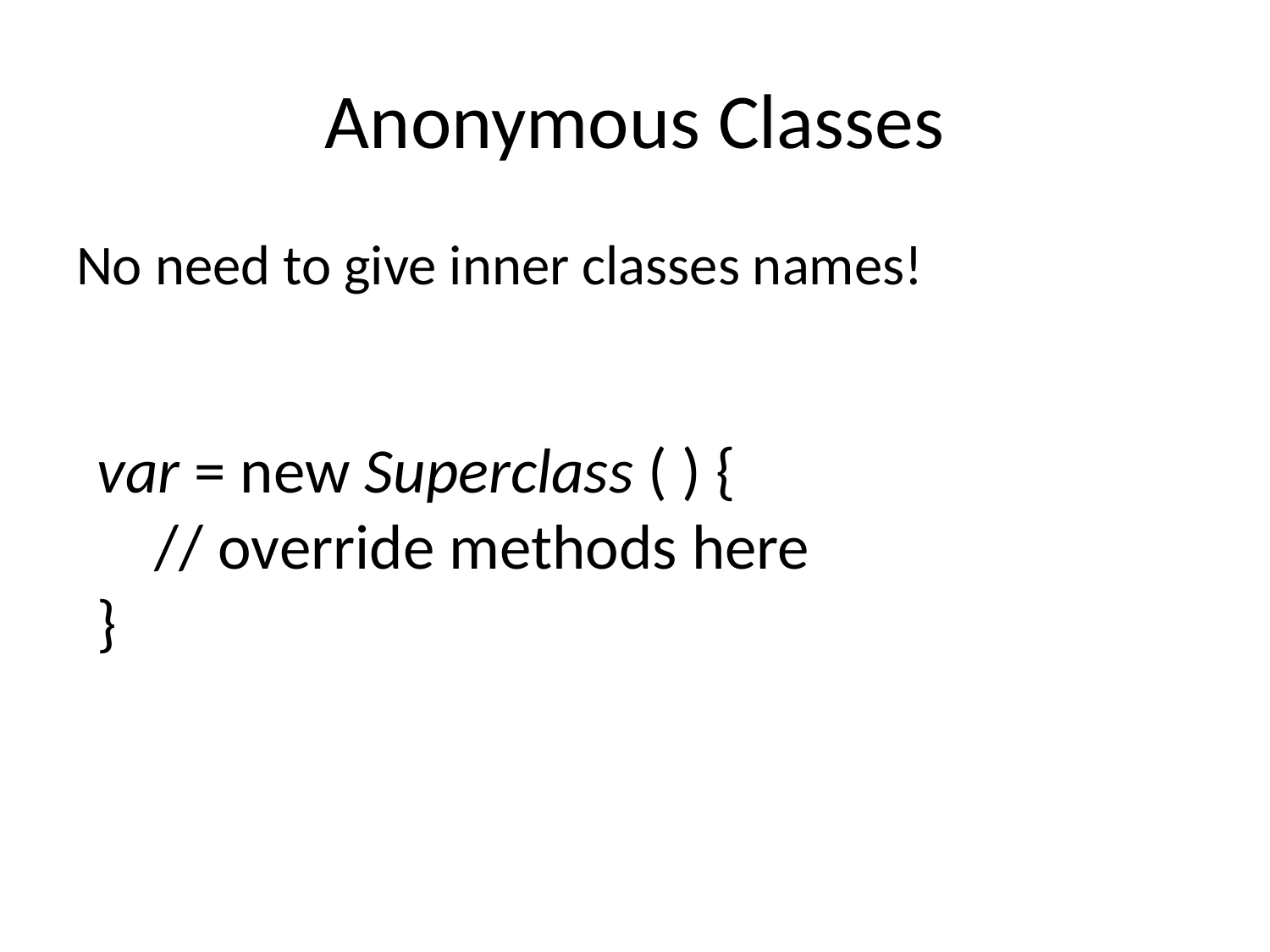

# Anonymous Classes
No need to give inner classes names!
var = new Superclass ( ) {
    // override methods here
}